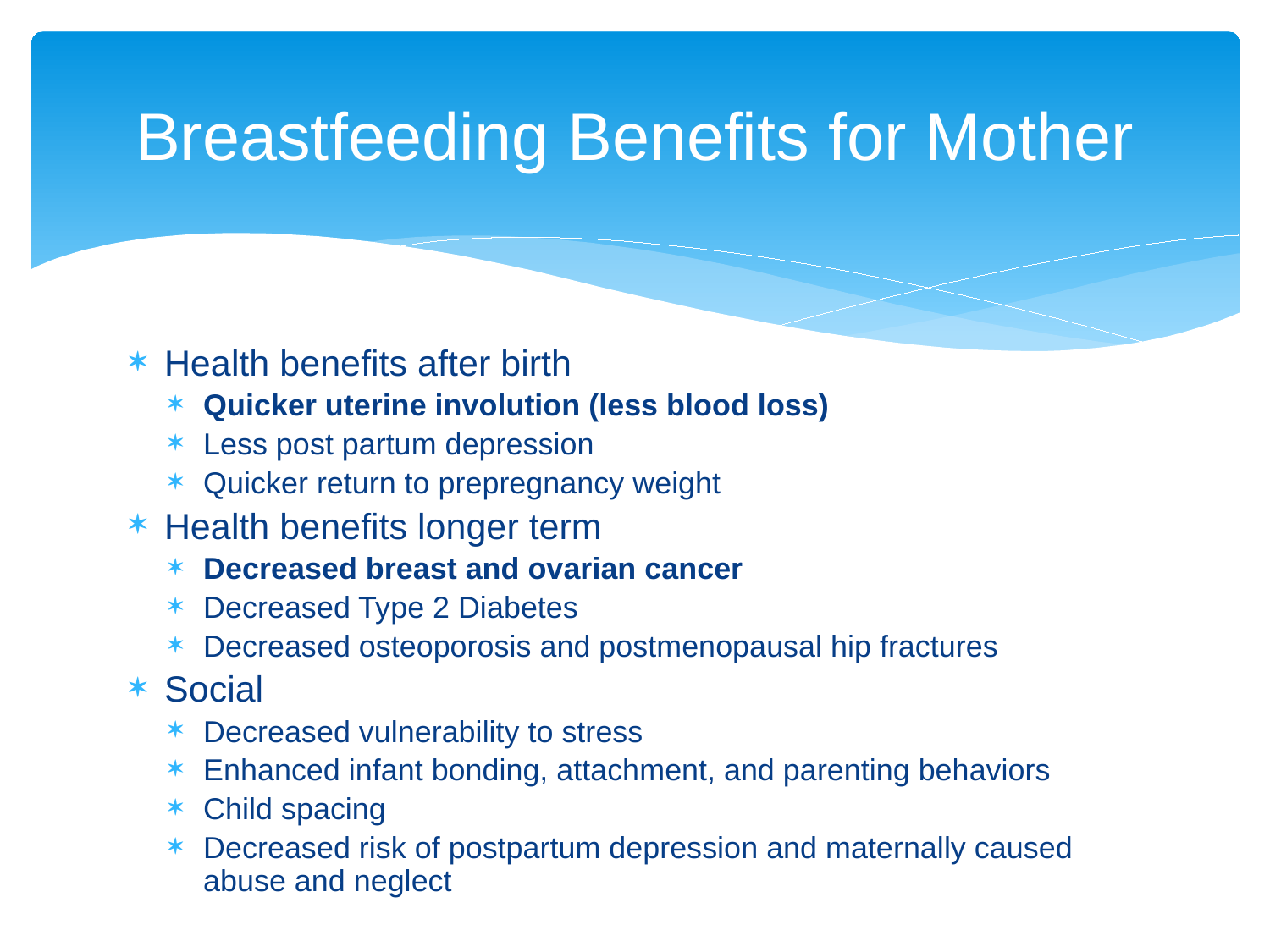

# Breastfeeding Benefits for Mother
Health benefits after birth
Quicker uterine involution (less blood loss)
Less post partum depression
Quicker return to prepregnancy weight
Health benefits longer term
Decreased breast and ovarian cancer
Decreased Type 2 Diabetes
Decreased osteoporosis and postmenopausal hip fractures
Social
Decreased vulnerability to stress
Enhanced infant bonding, attachment, and parenting behaviors
Child spacing
Decreased risk of postpartum depression and maternally caused abuse and neglect